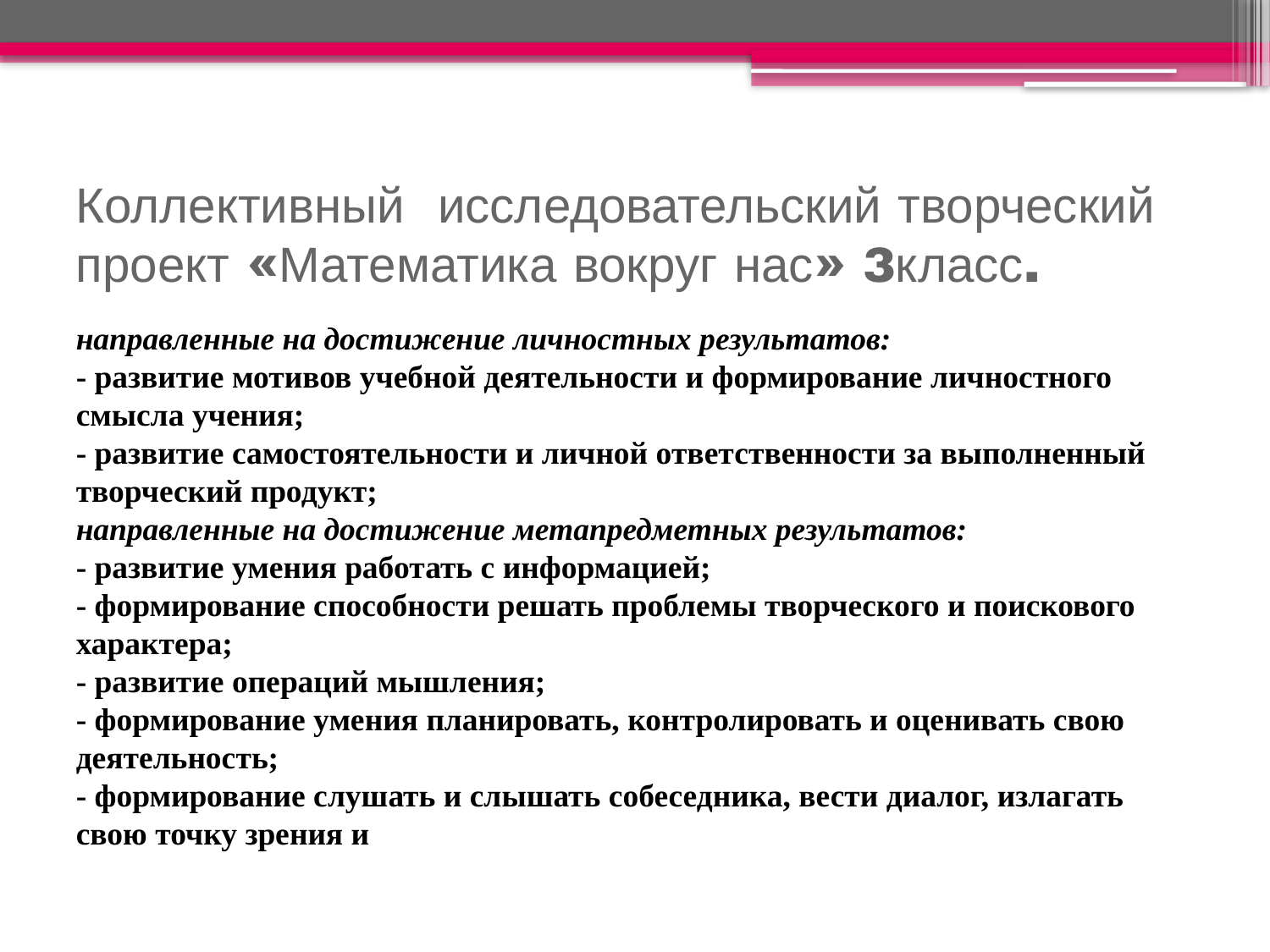

# Коллективный  исследовательский творческий проект «Математика вокруг нас» 3класс.
направленные на достижение личностных результатов:
- развитие мотивов учебной деятельности и формирование личностного смысла учения;
- развитие самостоятельности и личной ответственности за выполненный творческий продукт;
направленные на достижение метапредметных результатов:
- развитие умения работать с информацией;
- формирование способности решать проблемы творческого и поискового характера;
- развитие операций мышления;
- формирование умения планировать, контролировать и оценивать свою деятельность;
- формирование слушать и слышать собеседника, вести диалог, излагать свою точку зрения и